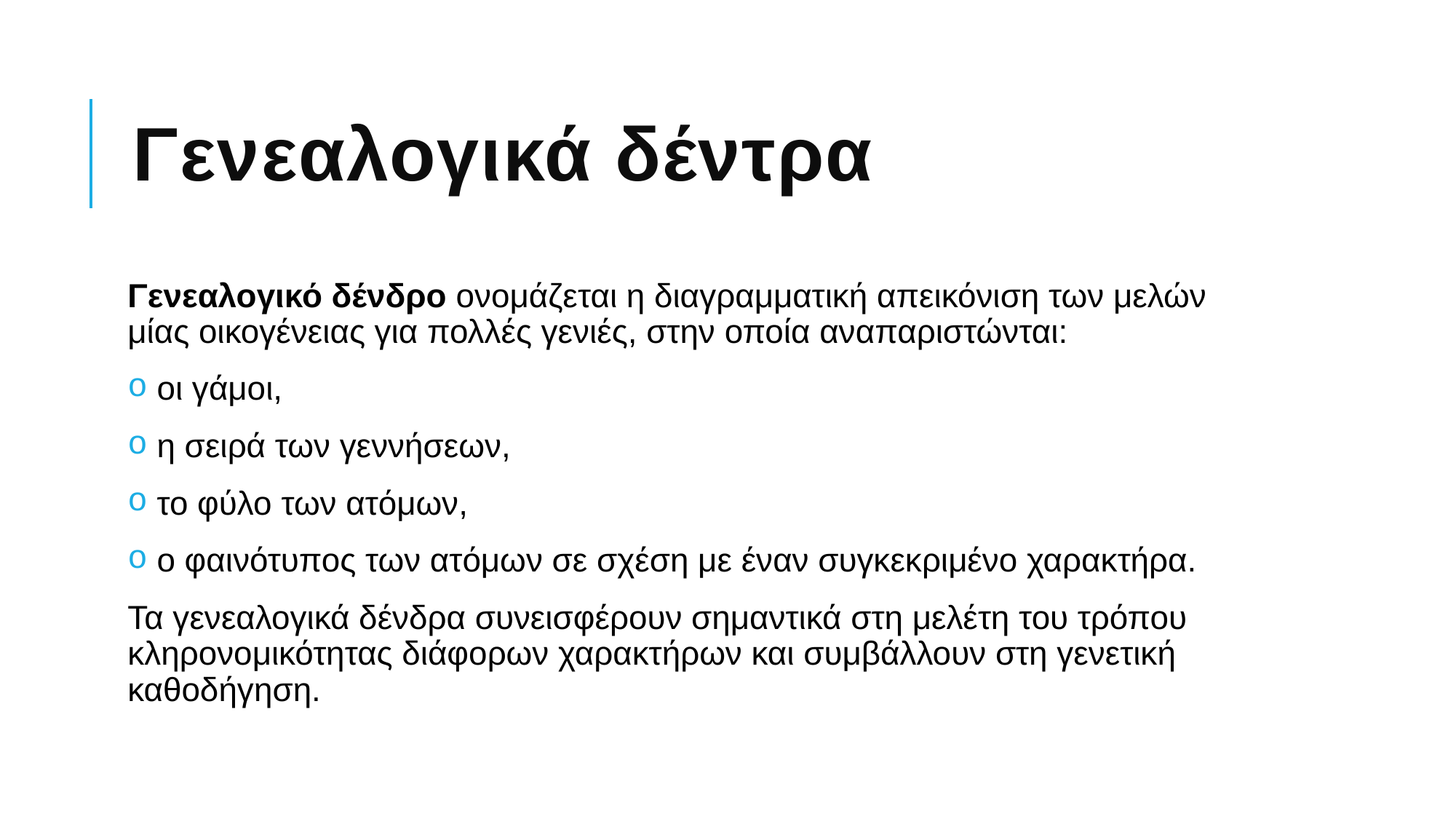

# Γενεαλογικά δέντρα
Γενεαλογικό δένδρο ονομάζεται η διαγραμματική απεικόνιση των μελών μίας οικογένειας για πολλές γενιές, στην οποία αναπαριστώνται:
 οι γάμοι,
 η σειρά των γεννήσεων,
 το φύλο των ατόμων,
 ο φαινότυπος των ατόμων σε σχέση με έναν συγκεκριμένο χαρακτήρα.
Τα γενεαλογικά δένδρα συνεισφέρουν σημαντικά στη μελέτη του τρόπου κληρονομικότητας διάφορων χαρακτήρων και συμβάλλουν στη γενετική καθοδήγηση.